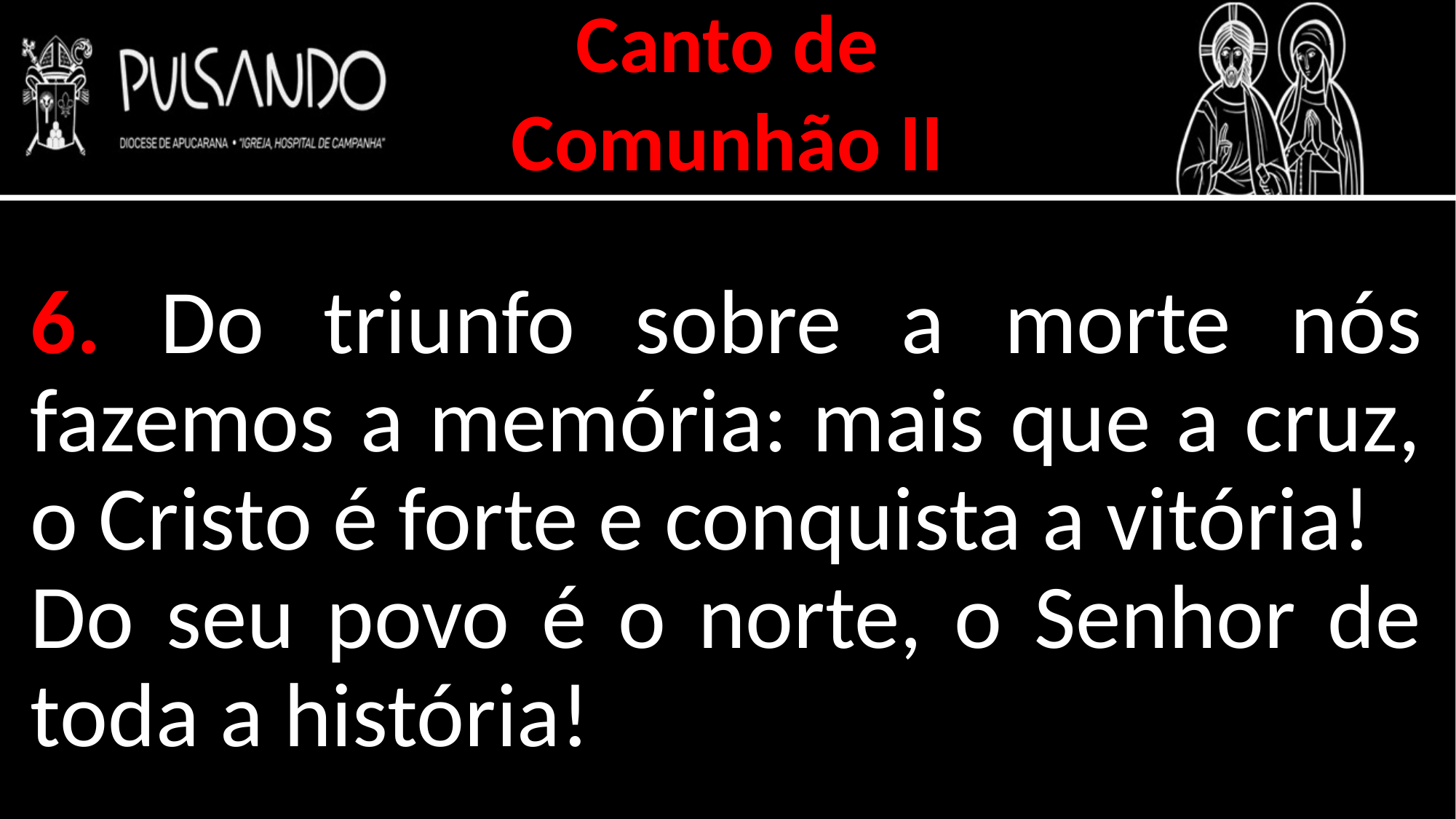

Canto de
Comunhão II
6. Do triunfo sobre a morte nós fazemos a memória: mais que a cruz, o Cristo é forte e conquista a vitória!
Do seu povo é o norte, o Senhor de toda a história!